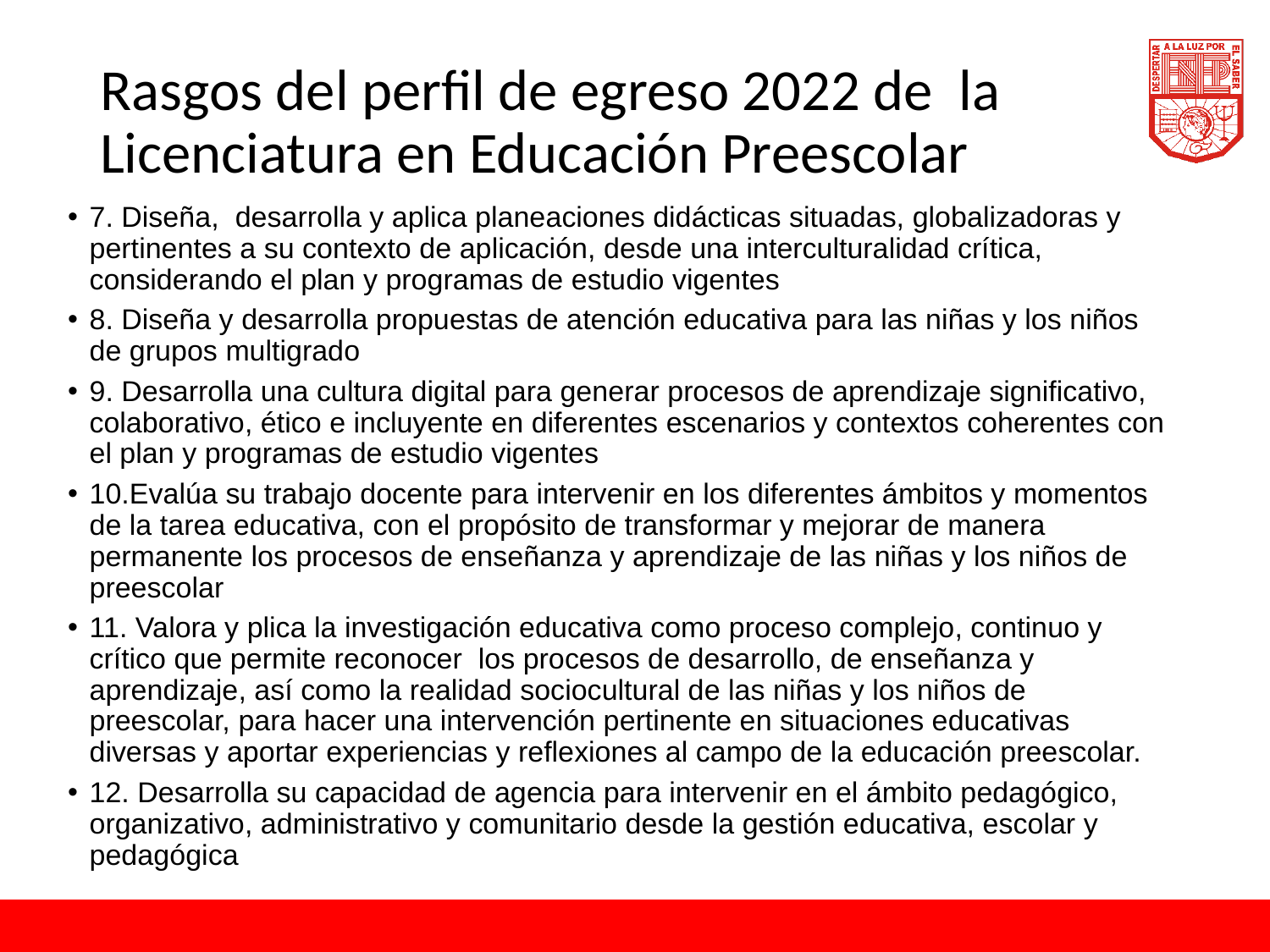

# Rasgos del perfil de egreso 2022 de  la Licenciatura en Educación Preescolar
7. Diseña,  desarrolla y aplica planeaciones didácticas situadas, globalizadoras y pertinentes a su contexto de aplicación, desde una interculturalidad crítica, considerando el plan y programas de estudio vigentes
8. Diseña y desarrolla propuestas de atención educativa para las niñas y los niños de grupos multigrado
9. Desarrolla una cultura digital para generar procesos de aprendizaje significativo,  colaborativo, ético e incluyente en diferentes escenarios y contextos coherentes con el plan y programas de estudio vigentes
10.Evalúa su trabajo docente para intervenir en los diferentes ámbitos y momentos de la tarea educativa, con el propósito de transformar y mejorar de manera permanente los procesos de enseñanza y aprendizaje de las niñas y los niños de preescolar
11. Valora y plica la investigación educativa como proceso complejo, continuo y crítico que permite reconocer  los procesos de desarrollo, de enseñanza y aprendizaje, así como la realidad sociocultural de las niñas y los niños de preescolar, para hacer una intervención pertinente en situaciones educativas diversas y aportar experiencias y reflexiones al campo de la educación preescolar.
12. Desarrolla su capacidad de agencia para intervenir en el ámbito pedagógico, organizativo, administrativo y comunitario desde la gestión educativa, escolar y pedagógica